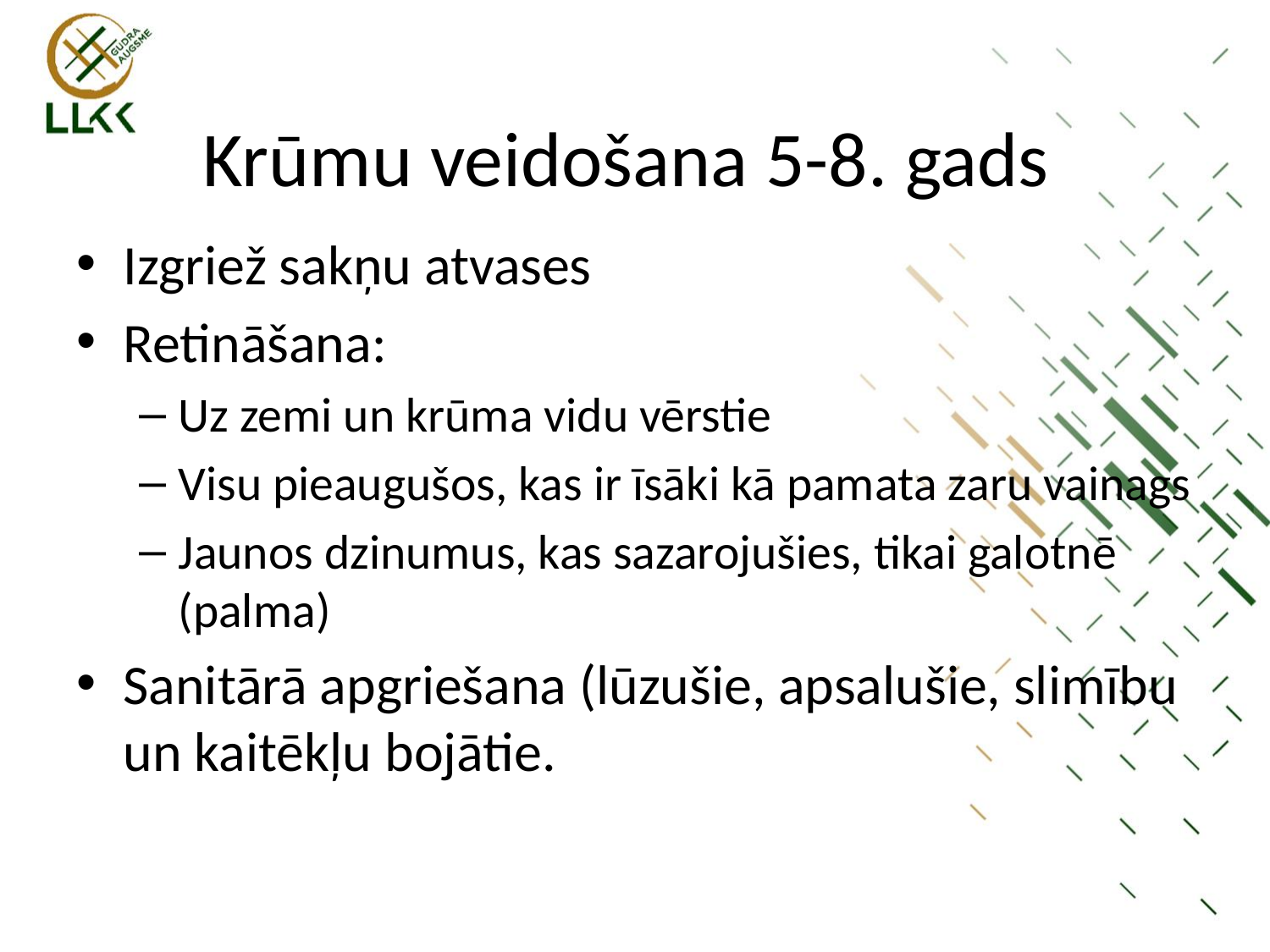

# Krūmu veidošana 5-8. gads
Izgriež sakņu atvases
Retināšana:
Uz zemi un krūma vidu vērstie
Visu pieaugušos, kas ir īsāki kā pamata zaru vainags
Jaunos dzinumus, kas sazarojušies, tikai galotnē (palma)
Sanitārā apgriešana (lūzušie, apsalušie, slimību un kaitēkļu bojātie.